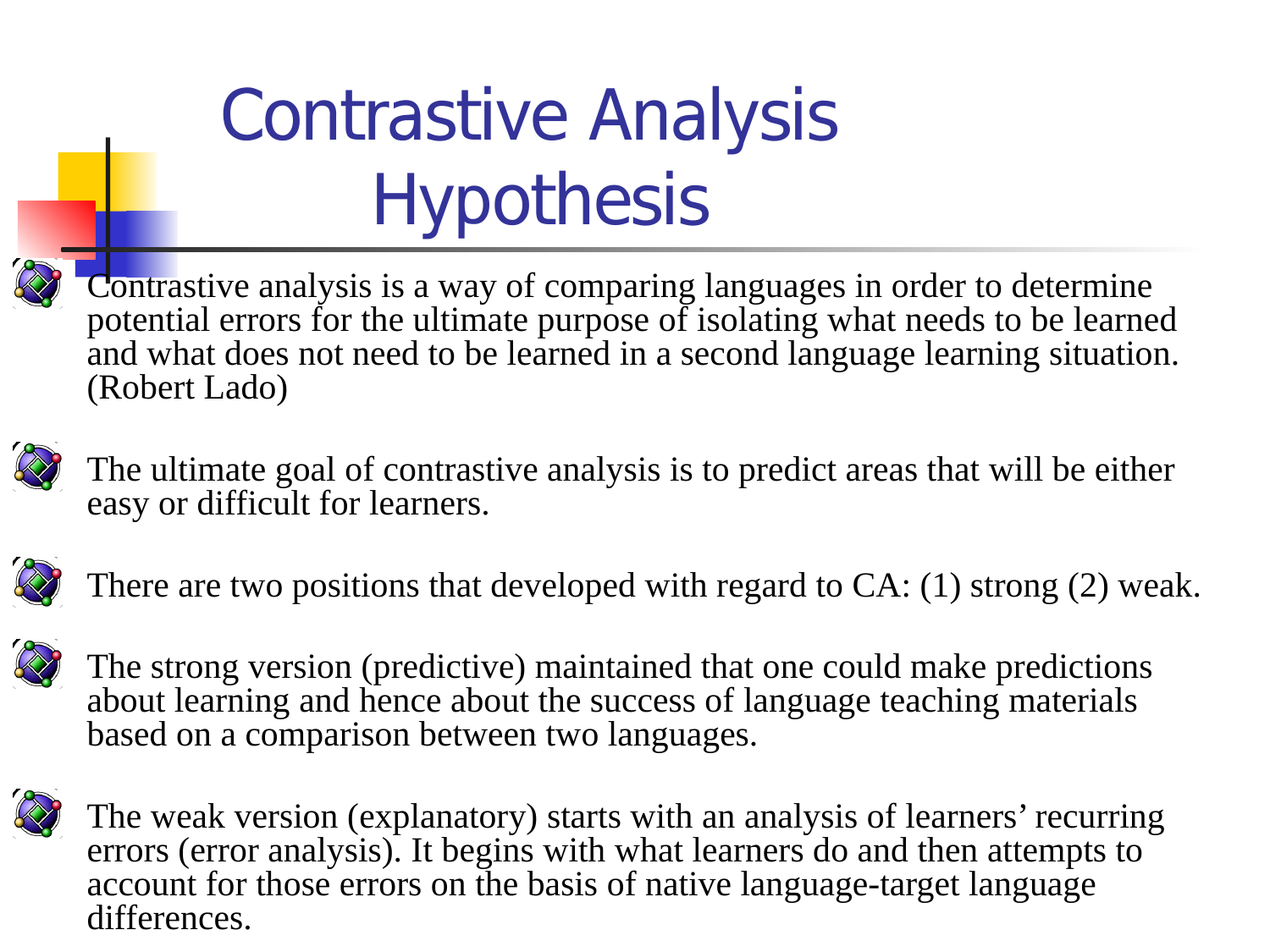

# Contrastive Analysis Hypothesis
Contrastive analysis is a way of comparing languages in order to determine potential errors for the ultimate purpose of isolating what needs to be learned and what does not need to be learned in a second language learning situation. (Robert Lado)

The ultimate goal of contrastive analysis is to predict areas that will be either easy or difficult for learners.

There are two positions that developed with regard to CA: (1) strong (2) weak.

The strong version (predictive) maintained that one could make predictions about learning and hence about the success of language teaching materials based on a comparison between two languages.

The weak version (explanatory) starts with an analysis of learners’ recurring errors (error analysis). It begins with what learners do and then attempts to account for those errors on the basis of native language-target language differences.